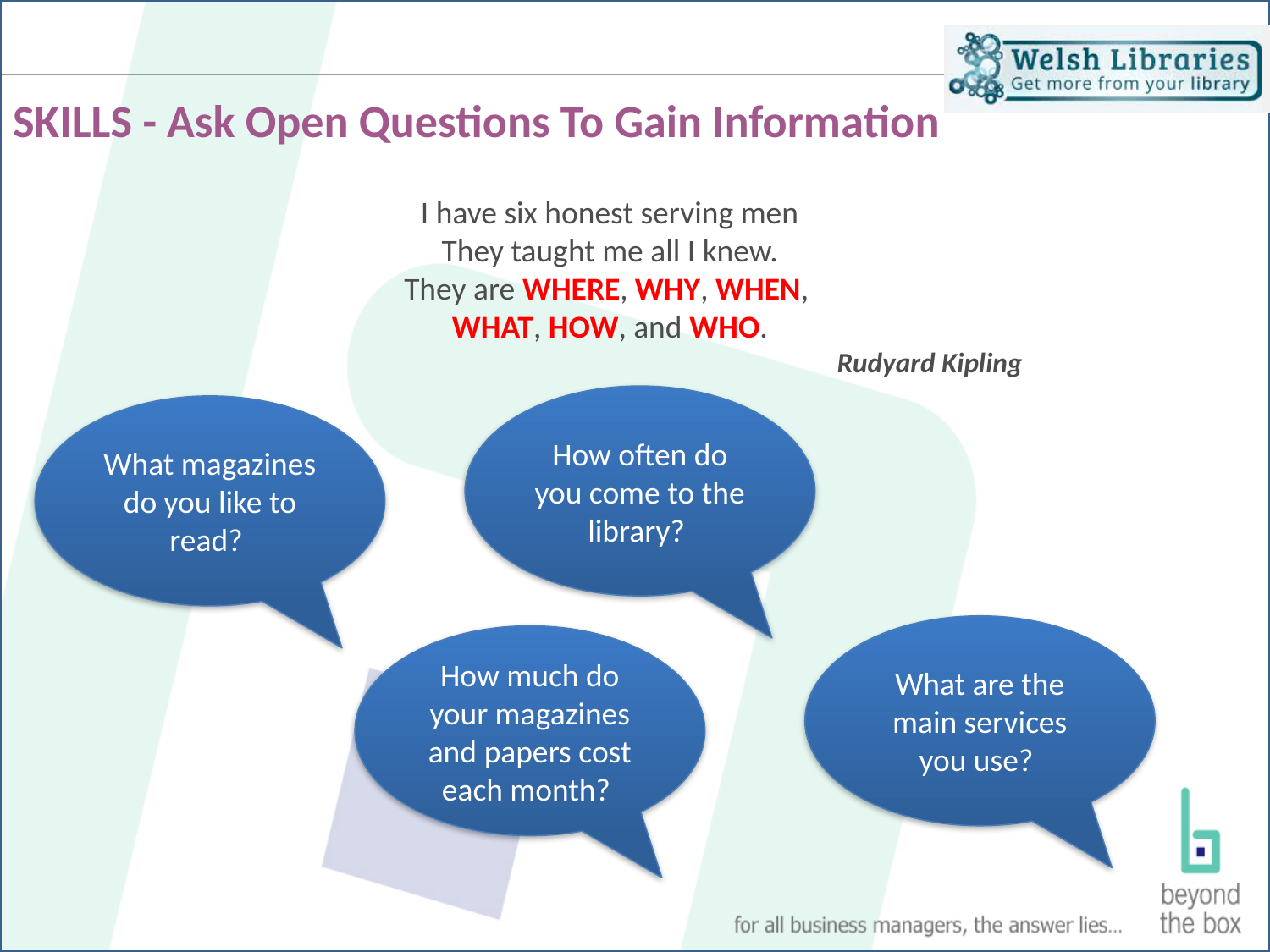

# SKILLS - Ask Open Questions To Gain Information
I have six honest serving men
They taught me all I knew.
They are WHERE, WHY, WHEN,
WHAT, HOW, and WHO.
Rudyard Kipling
How often do you come to the library?
What magazines do you like to read?
What are the main services you use?
How much do your magazines and papers cost each month?